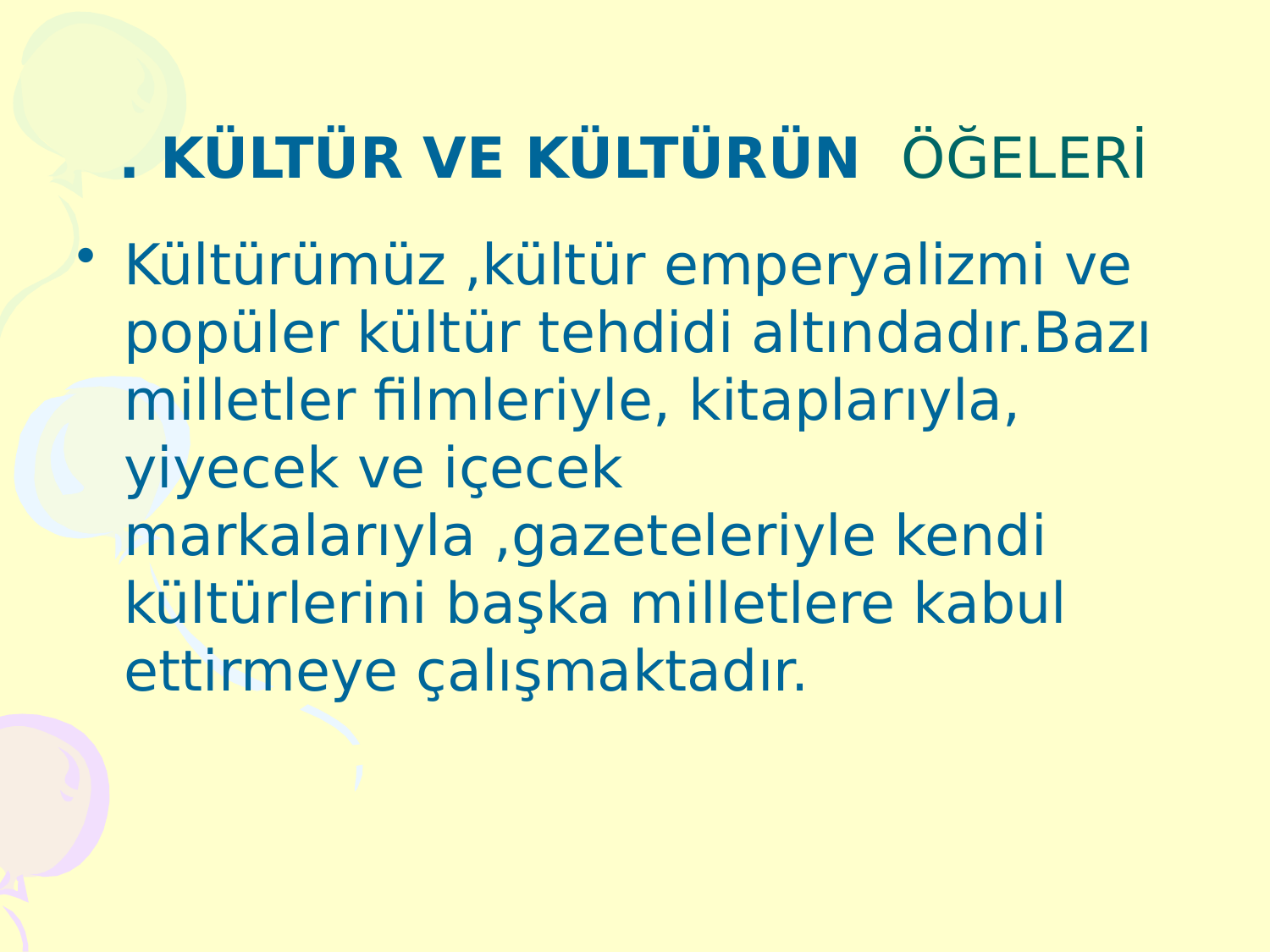

# . KÜLTÜR VE KÜLTÜRÜN  ÖĞELERİ
Kültürümüz ,kültür emperyalizmi ve popüler kültür tehdidi altındadır.Bazı milletler filmleriyle, kitaplarıyla, yiyecek ve içecek markalarıyla ,gazeteleriyle kendi kültürlerini başka milletlere kabul ettirmeye çalışmaktadır.